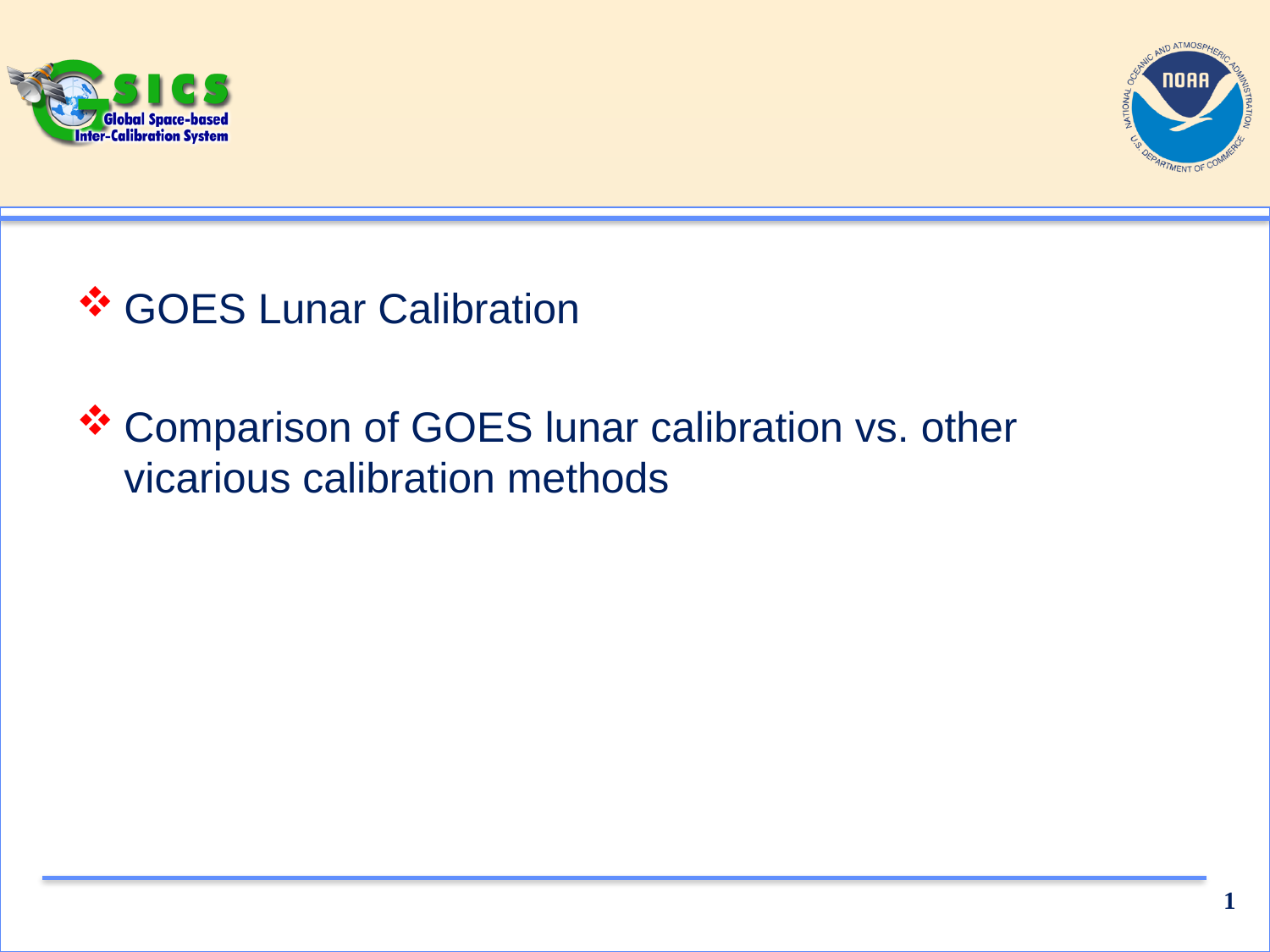

#
GOES Lunar Calibration

Comparison of GOES lunar calibration vs. other vicarious calibration methods
1